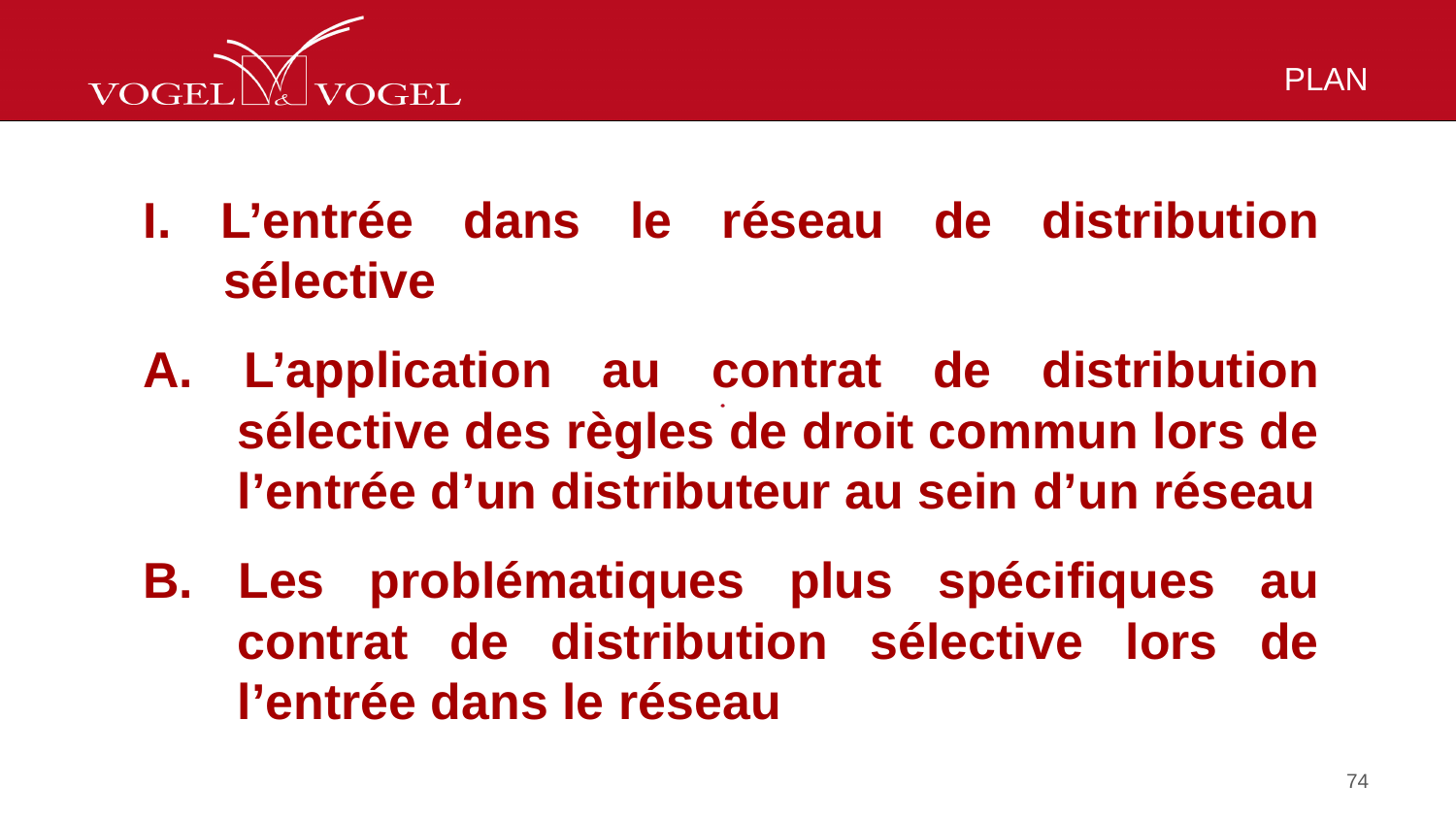

# PLAN
I. L’entrée dans le réseau de distribution sélective
A. L’application au contrat de distribution sélective des règles de droit commun lors de l’entrée d’un distributeur au sein d’un réseau
B. Les problématiques plus spécifiques au contrat de distribution sélective lors de l’entrée dans le réseau

74